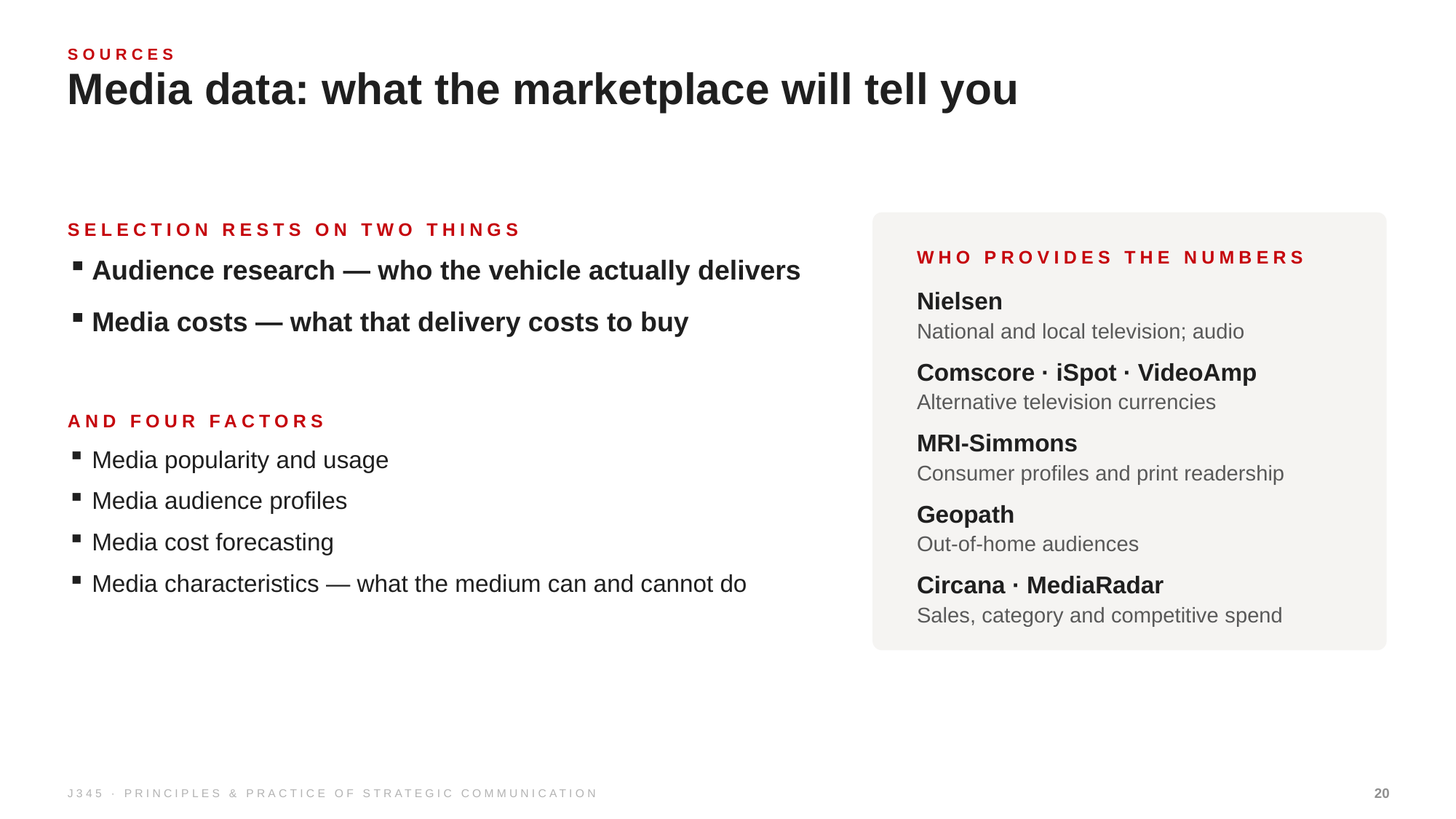

SOURCES
Media data: what the marketplace will tell you
SELECTION RESTS ON TWO THINGS

WHO PROVIDES THE NUMBERS
Audience research — who the vehicle actually delivers
Media costs — what that delivery costs to buy
Nielsen
National and local television; audio
Comscore · iSpot · VideoAmp
Alternative television currencies
AND FOUR FACTORS
MRI-Simmons
Media popularity and usage
Media audience profiles
Media cost forecasting
Media characteristics — what the medium can and cannot do
Consumer profiles and print readership
Geopath
Out-of-home audiences
Circana · MediaRadar
Sales, category and competitive spend
J345 · PRINCIPLES & PRACTICE OF STRATEGIC COMMUNICATION
20